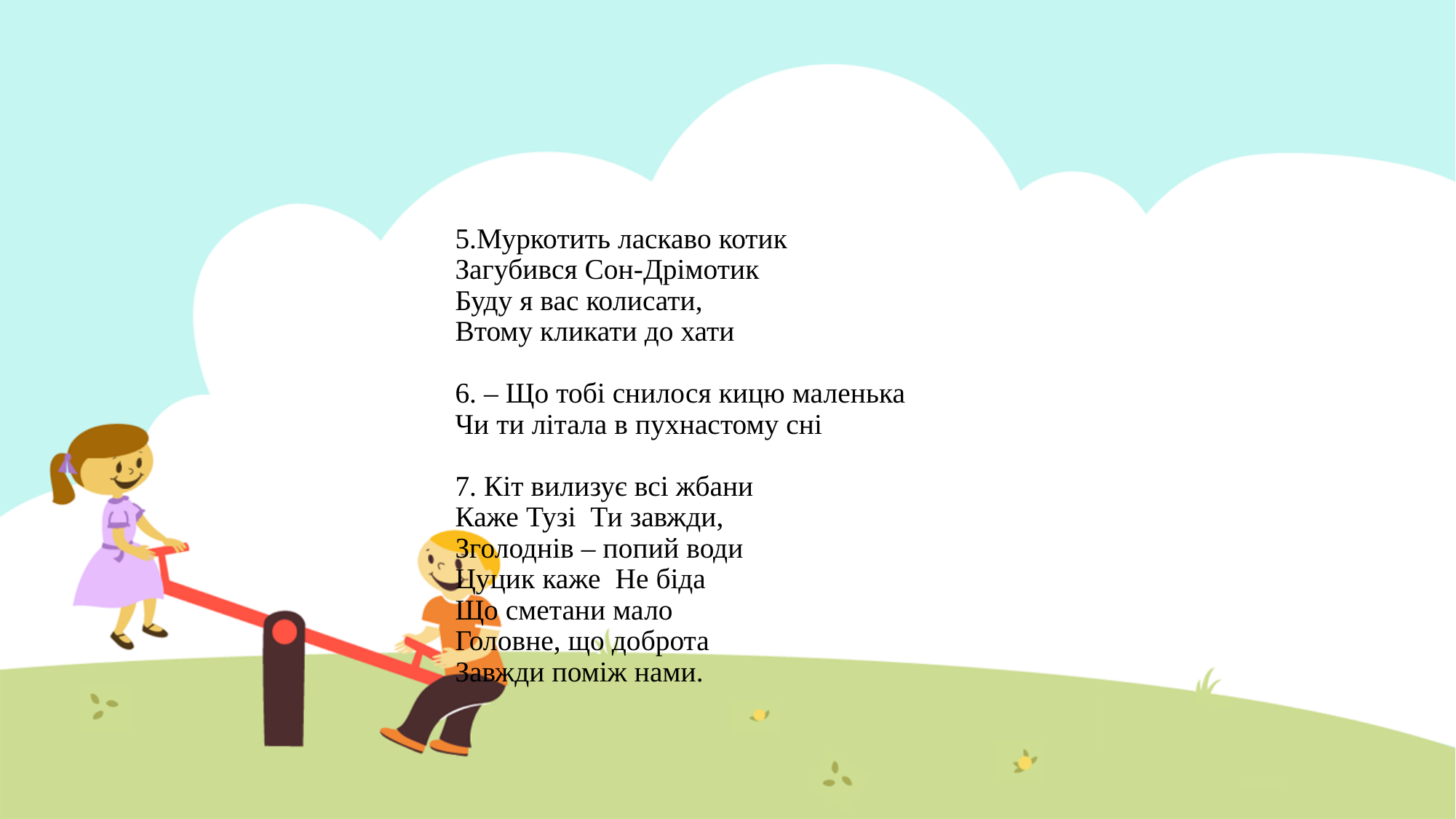

# 5.Муркотить ласкаво котик Загубився Сон-Дрімотик Буду я вас колисати, Втому кликати до хати 6. – Що тобі снилося кицю маленька Чи ти літала в пухнастому сні 7. Кіт вилизує всі жбани Каже Тузі  Ти завжди, Зголоднів – попий води Цуцик каже  Не біда Що сметани мало Головне, що доброта Завжди поміж нами.